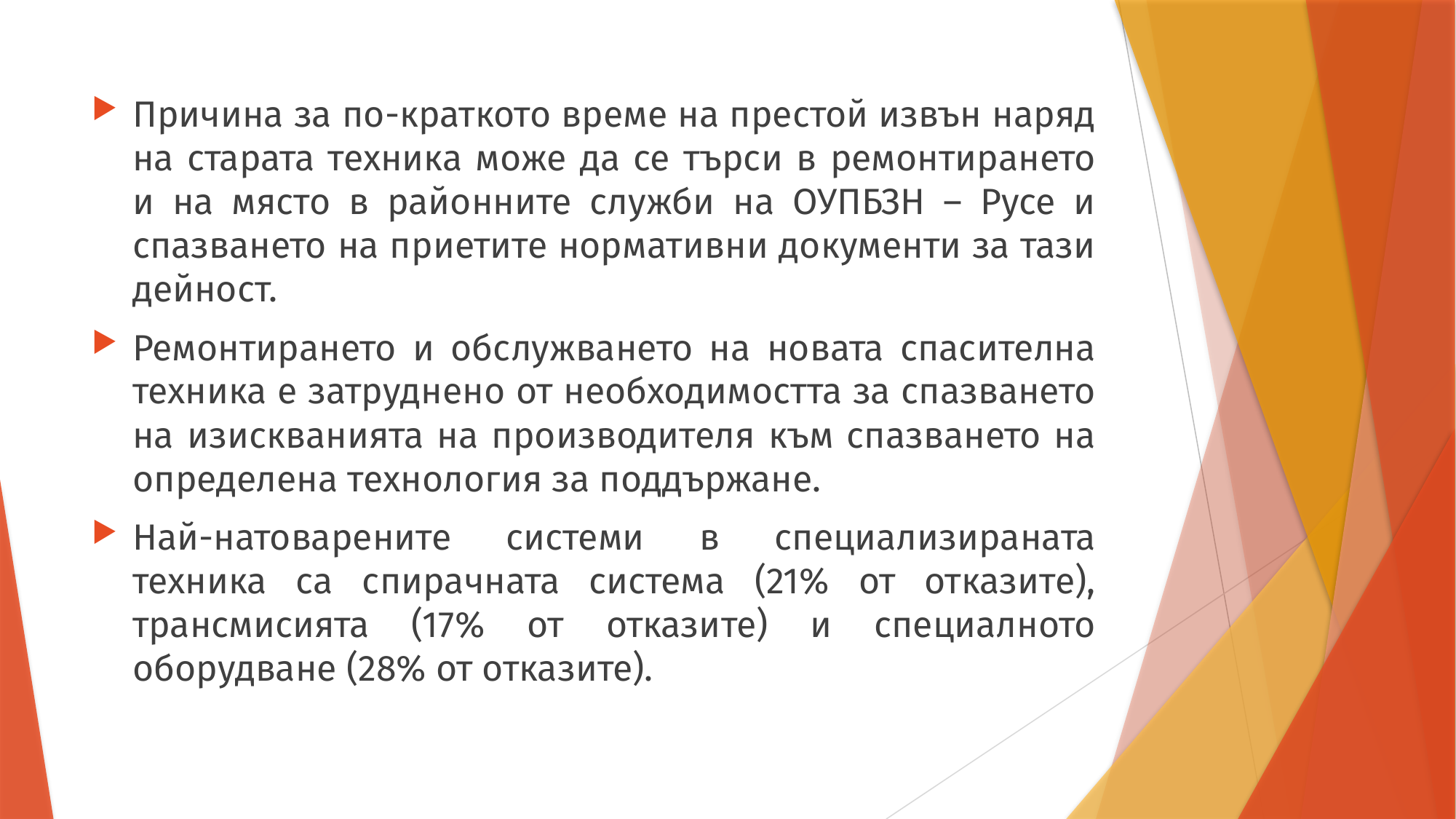

Причина за по-краткото време на престой извън наряд на старата техника може да се търси в ремонтирането и на място в районните служби на ОУПБЗН – Русе и спазването на приетите нормативни документи за тази дейност.
Ремонтирането и обслужването на новата спасителна техника е затруднено от необходимостта за спазването на изискванията на производителя към спазването на определена технология за поддържане.
Най-натоварените системи в специализираната техника са спирачната система (21% от отказите), трансмисията (17% от отказите) и специалното оборудване (28% от отказите).